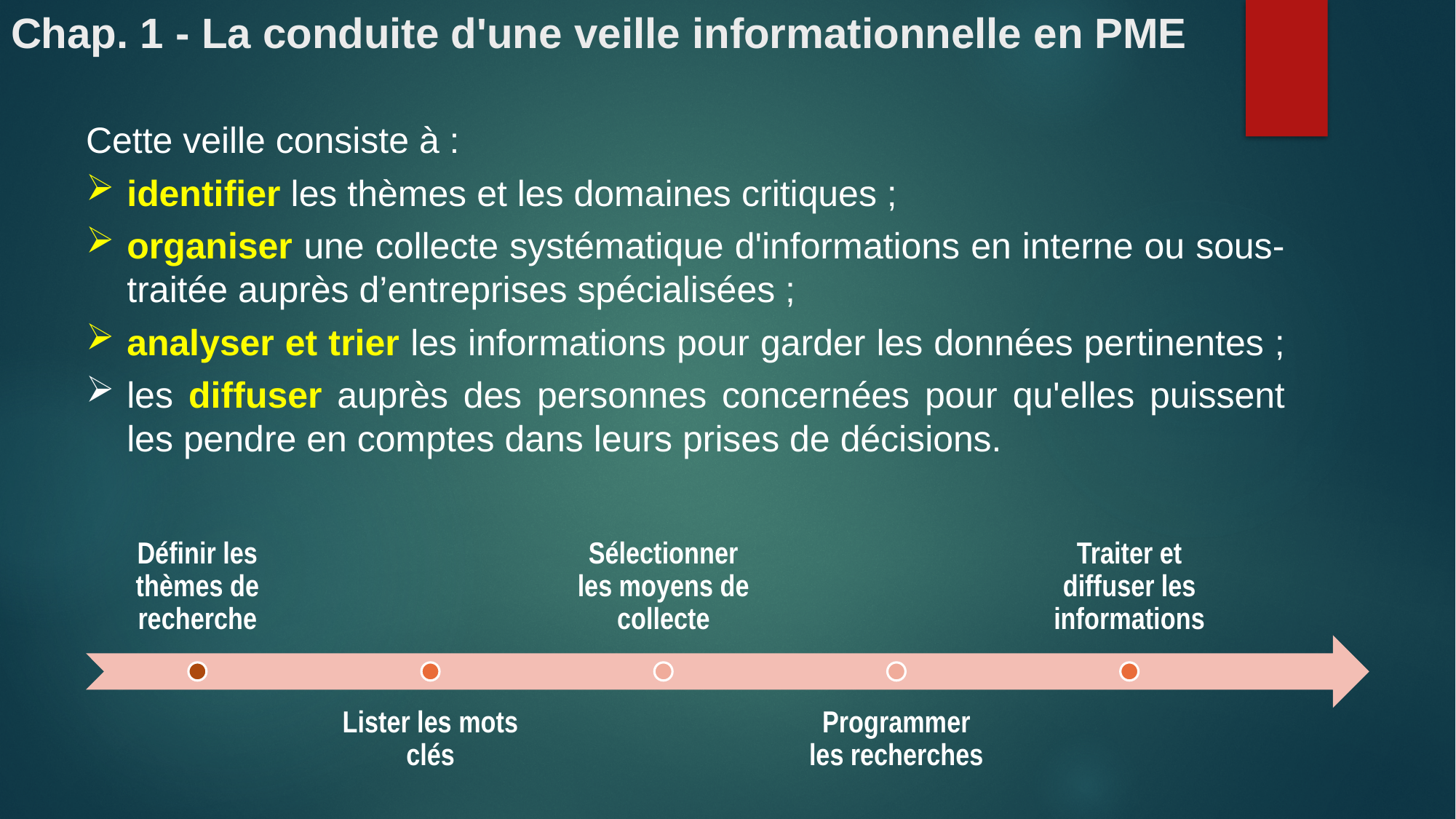

# Chap. 1 - La conduite d'une veille informationnelle en PME
Cette veille consiste à :
identifier les thèmes et les domaines critiques ;
organiser une collecte systématique d'informations en interne ou sous-traitée auprès d’entreprises spécialisées ;
analyser et trier les informations pour garder les données pertinentes ;
les diffuser auprès des personnes concernées pour qu'elles puissent les pendre en comptes dans leurs prises de décisions.
Définir les thèmes de recherche
Lister les mots clés
Sélectionner les moyens de collecte
Programmer les recherches
Traiter et diffuser les informations